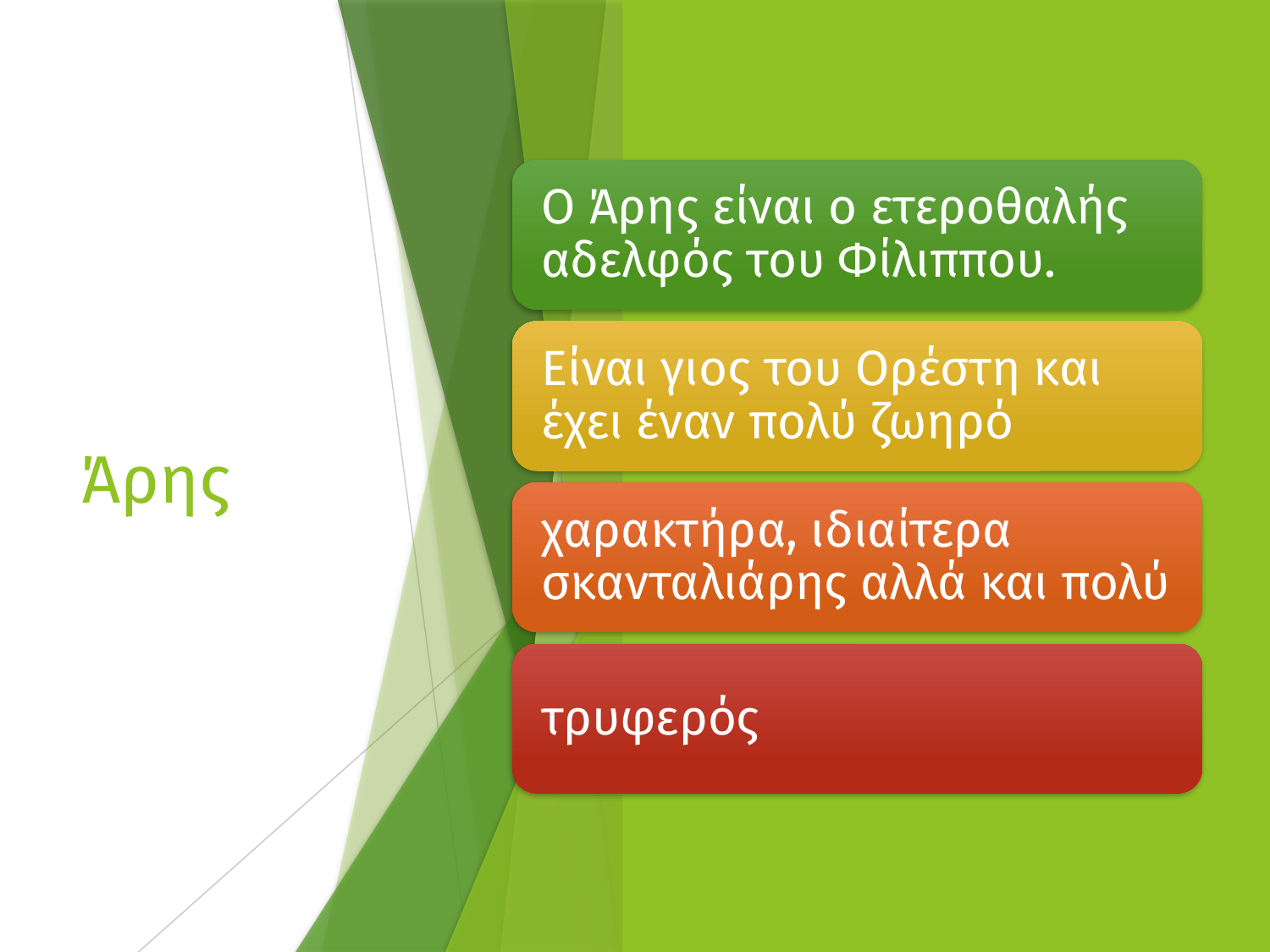

Ο Άρης είναι ο ετεροθαλής αδελφός του Φίλιππου.
Είναι γιος του Ορέστη και έχει έναν πολύ ζωηρό
χαρακτήρα, ιδιαίτερα σκανταλιάρης αλλά και πολύ
τρυφερός
# Άρης